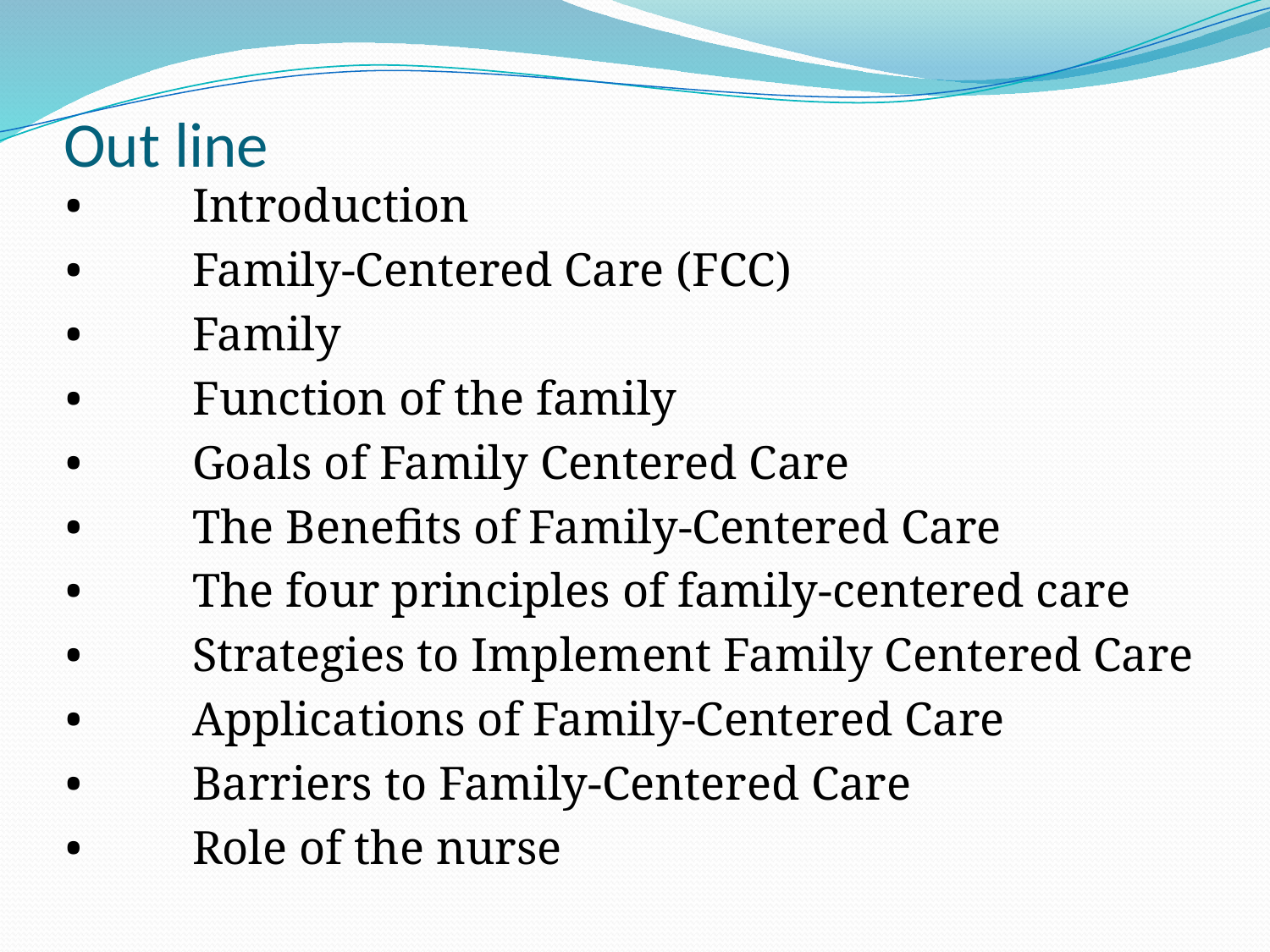

# Out line

•	Introduction
•	Family-Centered Care (FCC)
•	Family
•	Function of the family
•	Goals of Family Centered Care
•	The Benefits of Family-Centered Care
•	The four principles of family-centered care
•	Strategies to Implement Family Centered Care
•	Applications of Family-Centered Care
•	Barriers to Family-Centered Care
•	Role of the nurse